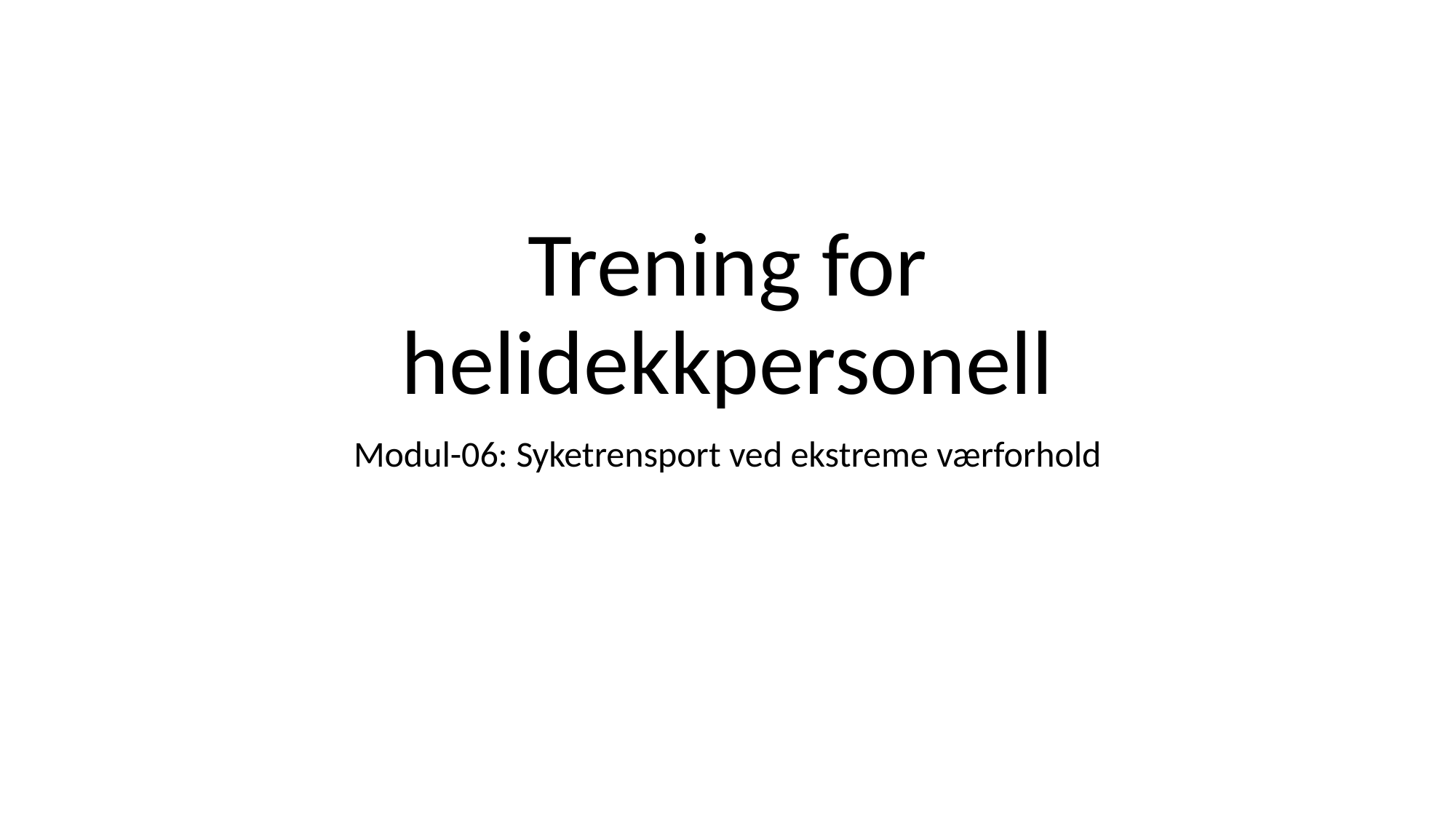

# Trening for helidekkpersonell
Modul-06: Syketrensport ved ekstreme værforhold